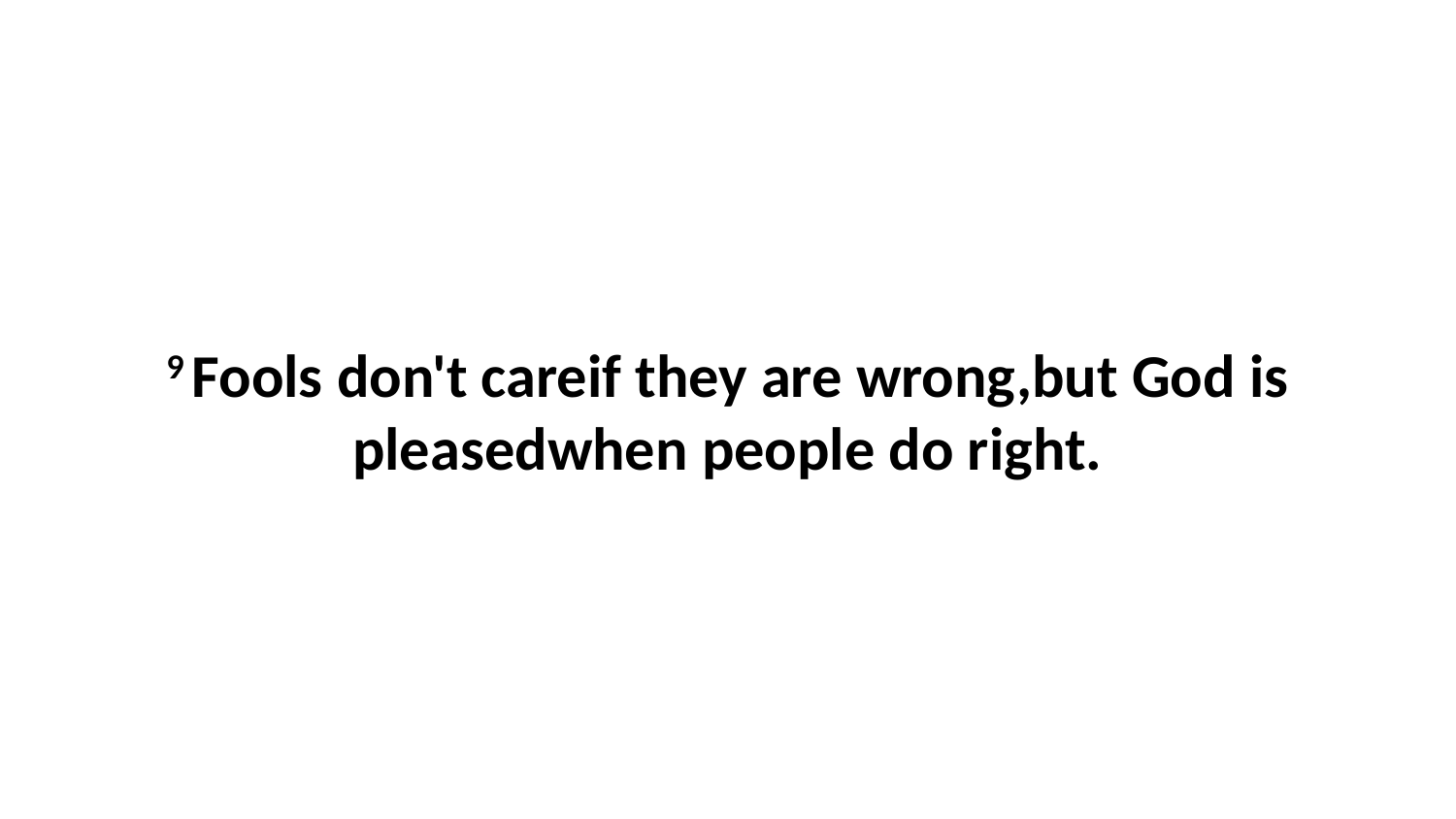

9 Fools don't careif they are wrong,but God is pleasedwhen people do right.